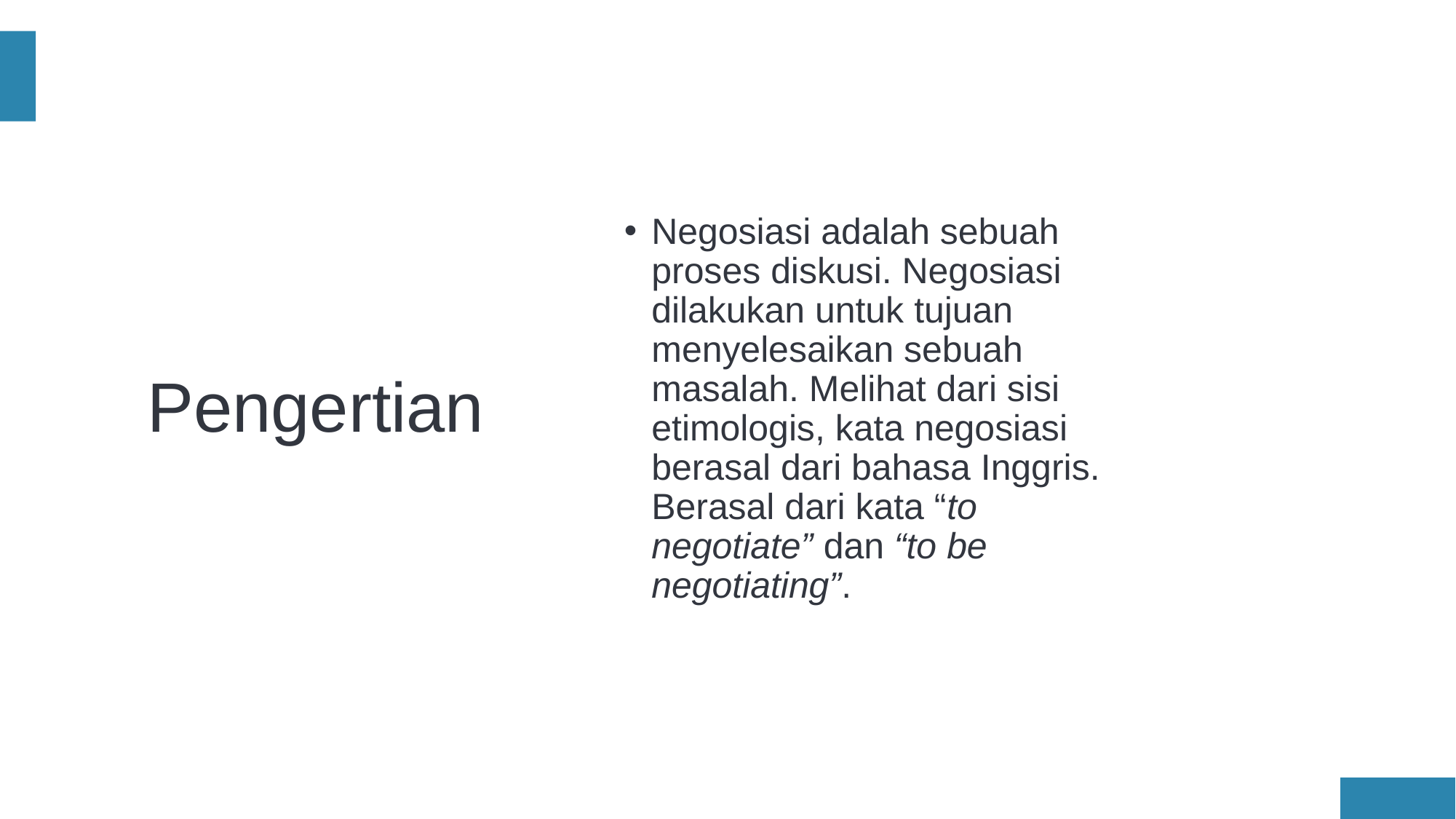

# Pengertian
Negosiasi adalah sebuah proses diskusi. Negosiasi dilakukan untuk tujuan menyelesaikan sebuah masalah. Melihat dari sisi etimologis, kata negosiasi berasal dari bahasa Inggris. Berasal dari kata “to negotiate” dan “to be negotiating”.